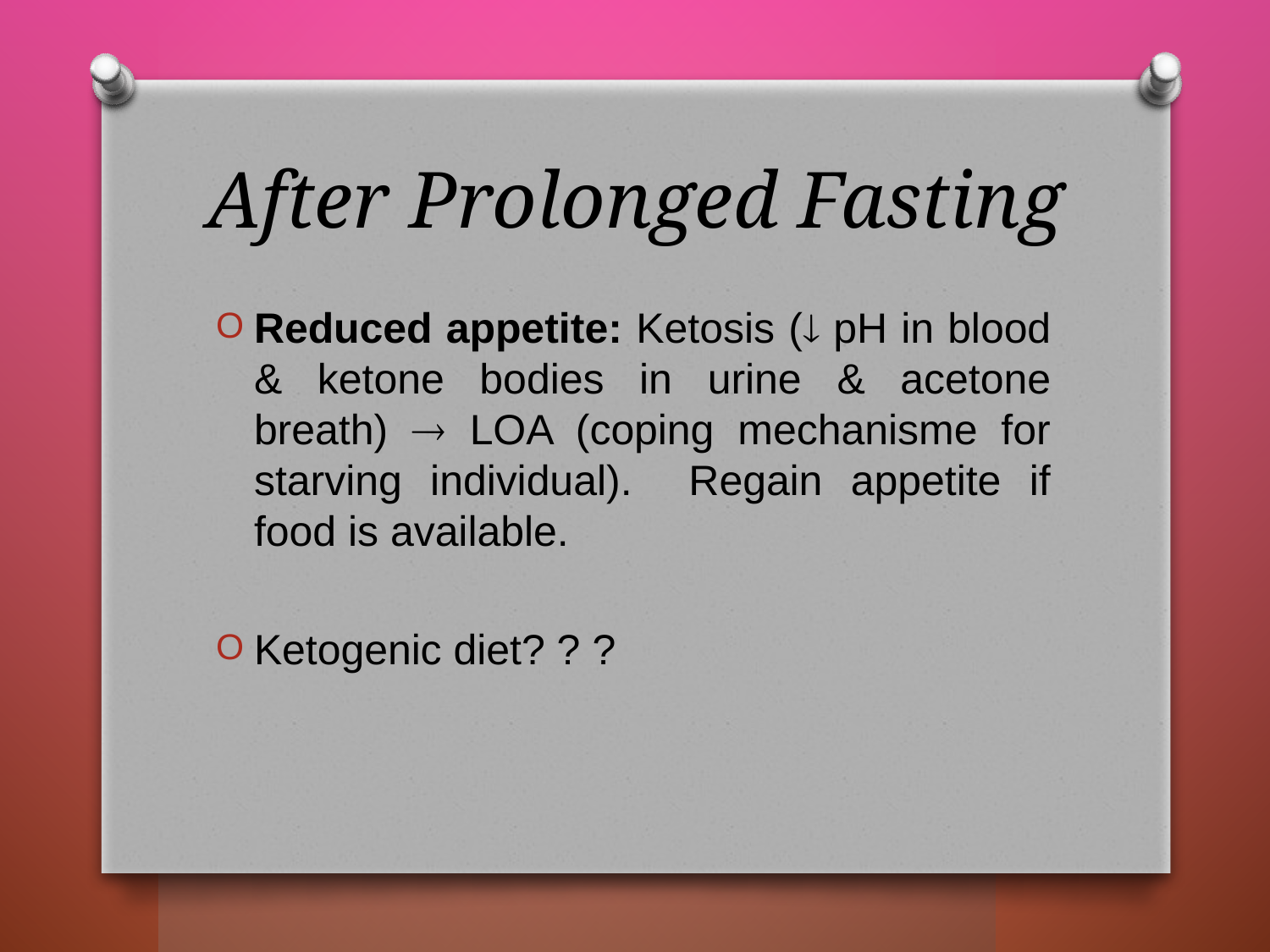

# After Prolonged Fasting
Reduced appetite: Ketosis (↓ pH in blood & ketone bodies in urine & acetone breath) → LOA (coping mechanisme for starving individual).  Regain appetite if food is available.

Ketogenic diet? ? ?